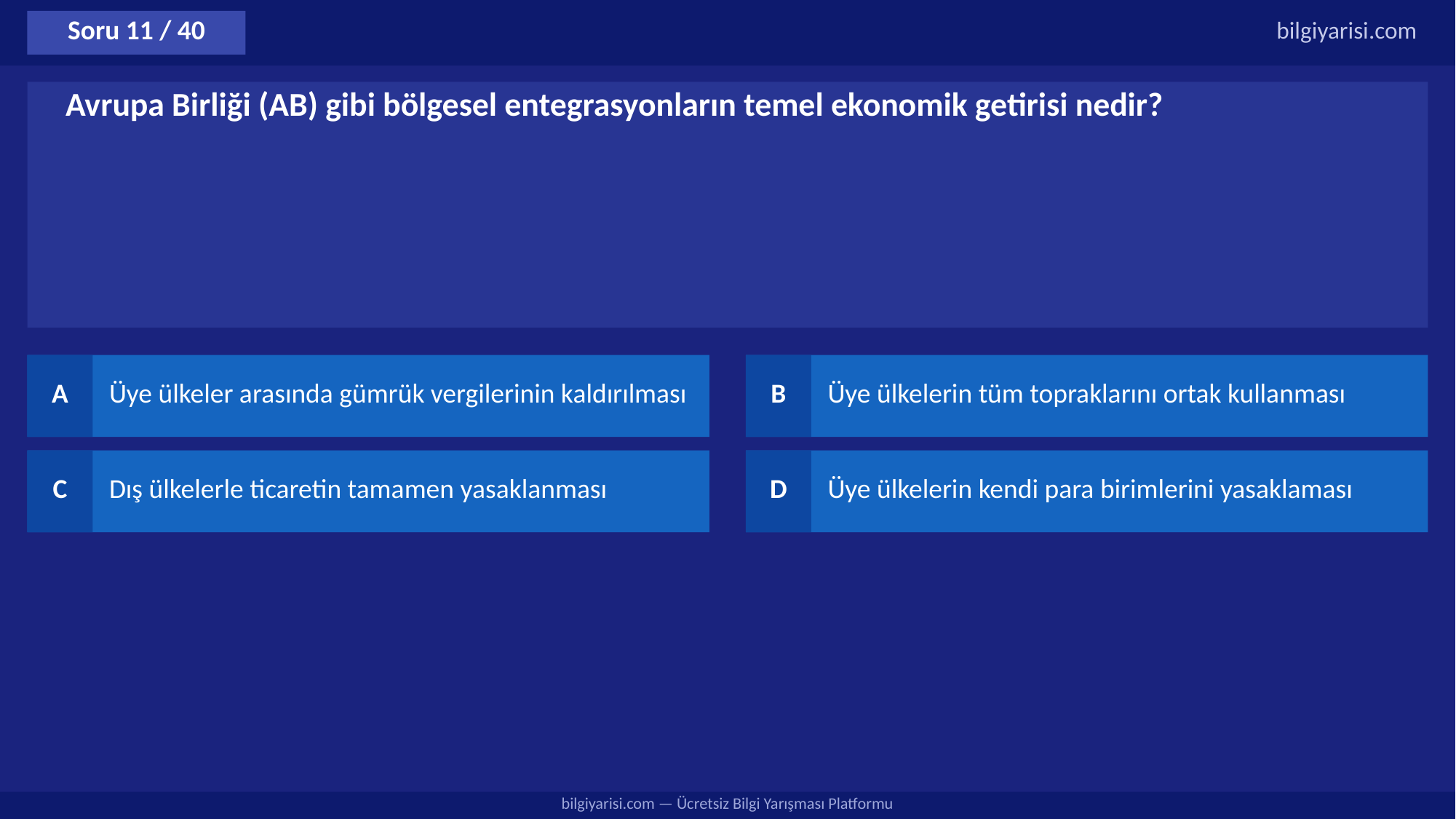

Soru 11 / 40
bilgiyarisi.com

Avrupa Birliği (AB) gibi bölgesel entegrasyonların temel ekonomik getirisi nedir?

A
Üye ülkeler arasında gümrük vergilerinin kaldırılması

B
Üye ülkelerin tüm topraklarını ortak kullanması

C
Dış ülkelerle ticaretin tamamen yasaklanması

D
Üye ülkelerin kendi para birimlerini yasaklaması
bilgiyarisi.com — Ücretsiz Bilgi Yarışması Platformu